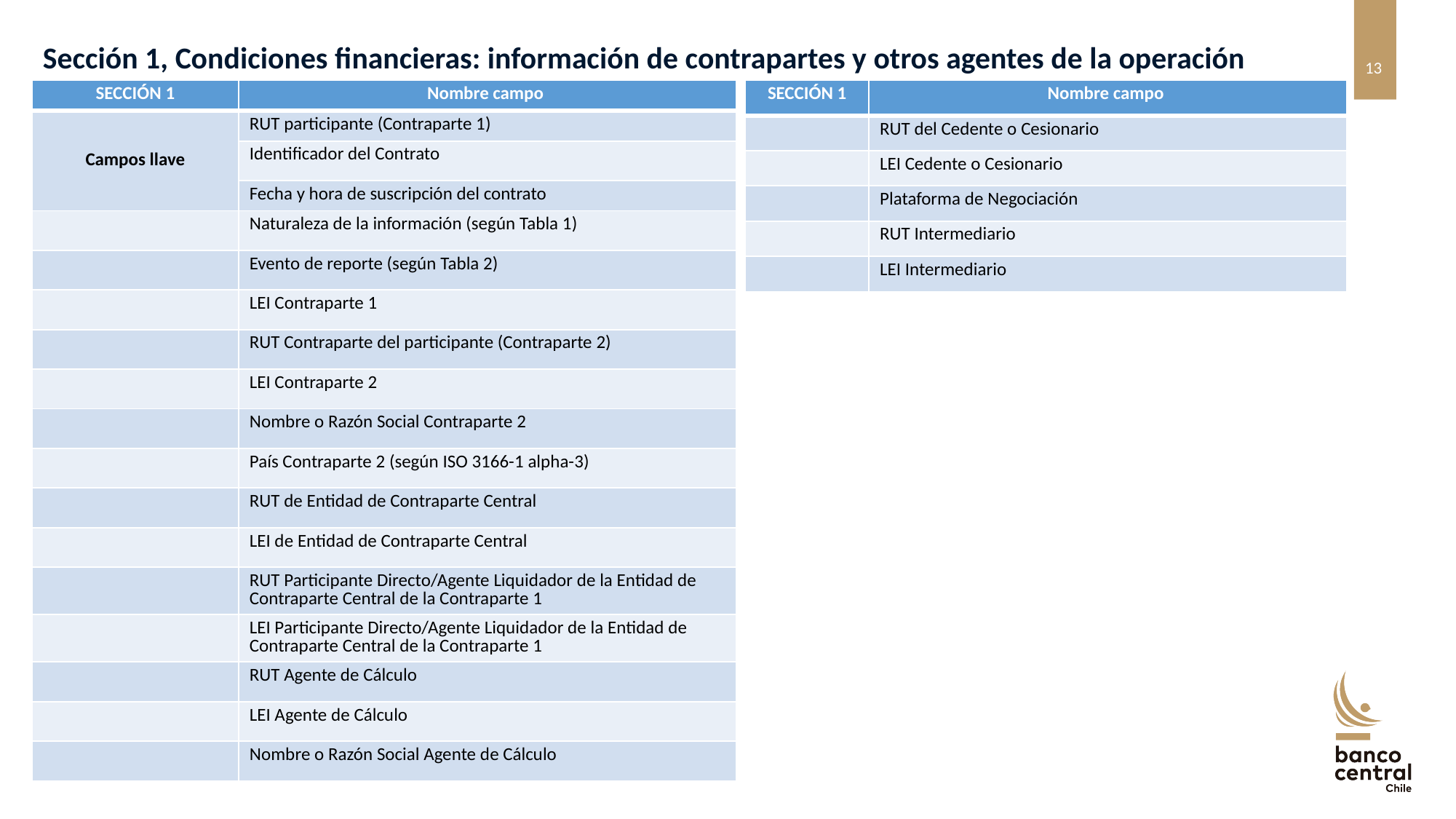

Sección 1, Condiciones financieras: información de contrapartes y otros agentes de la operación

| SECCIÓN 1 | Nombre campo |
| --- | --- |
| Campos llave | RUT participante (Contraparte 1) |
|  | Identificador del Contrato |
|  | Fecha y hora de suscripción del contrato |
|  | Naturaleza de la información (según Tabla 1) |
|  | Evento de reporte (según Tabla 2) |
|  | LEI Contraparte 1 |
|  | RUT Contraparte del participante (Contraparte 2) |
|  | LEI Contraparte 2 |
|  | Nombre o Razón Social Contraparte 2 |
|  | País Contraparte 2 (según ISO 3166-1 alpha-3) |
|  | RUT de Entidad de Contraparte Central |
|  | LEI de Entidad de Contraparte Central |
|  | RUT Participante Directo/Agente Liquidador de la Entidad de Contraparte Central de la Contraparte 1 |
|  | LEI Participante Directo/Agente Liquidador de la Entidad de Contraparte Central de la Contraparte 1 |
|  | RUT Agente de Cálculo |
|  | LEI Agente de Cálculo |
|  | Nombre o Razón Social Agente de Cálculo |
| SECCIÓN 1 | Nombre campo |
| --- | --- |
|  | RUT del Cedente o Cesionario |
|  | LEI Cedente o Cesionario |
|  | Plataforma de Negociación |
|  | RUT Intermediario |
|  | LEI Intermediario |